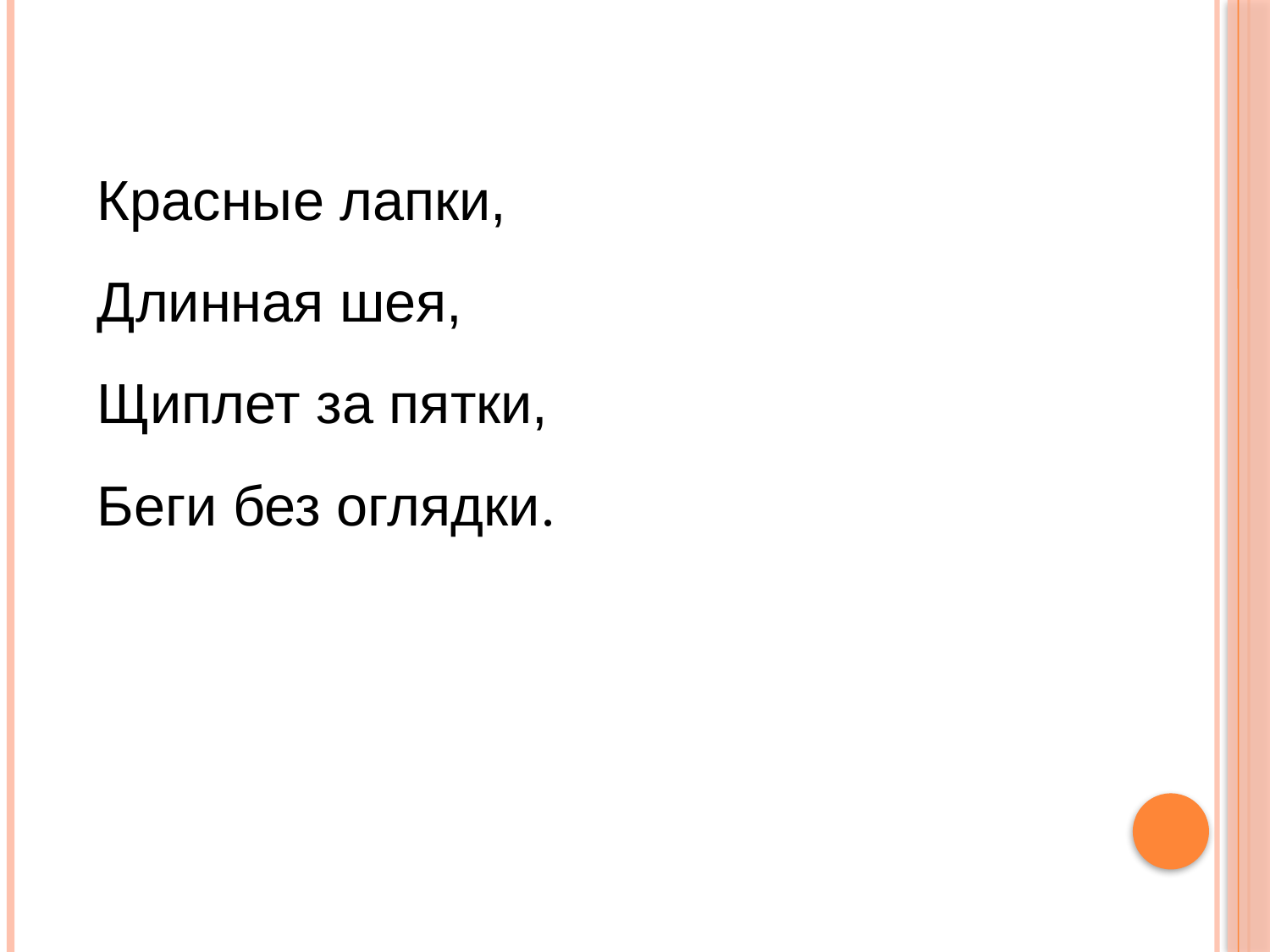

Красные лапки,
Длинная шея,
Щиплет за пятки,
Беги без оглядки.